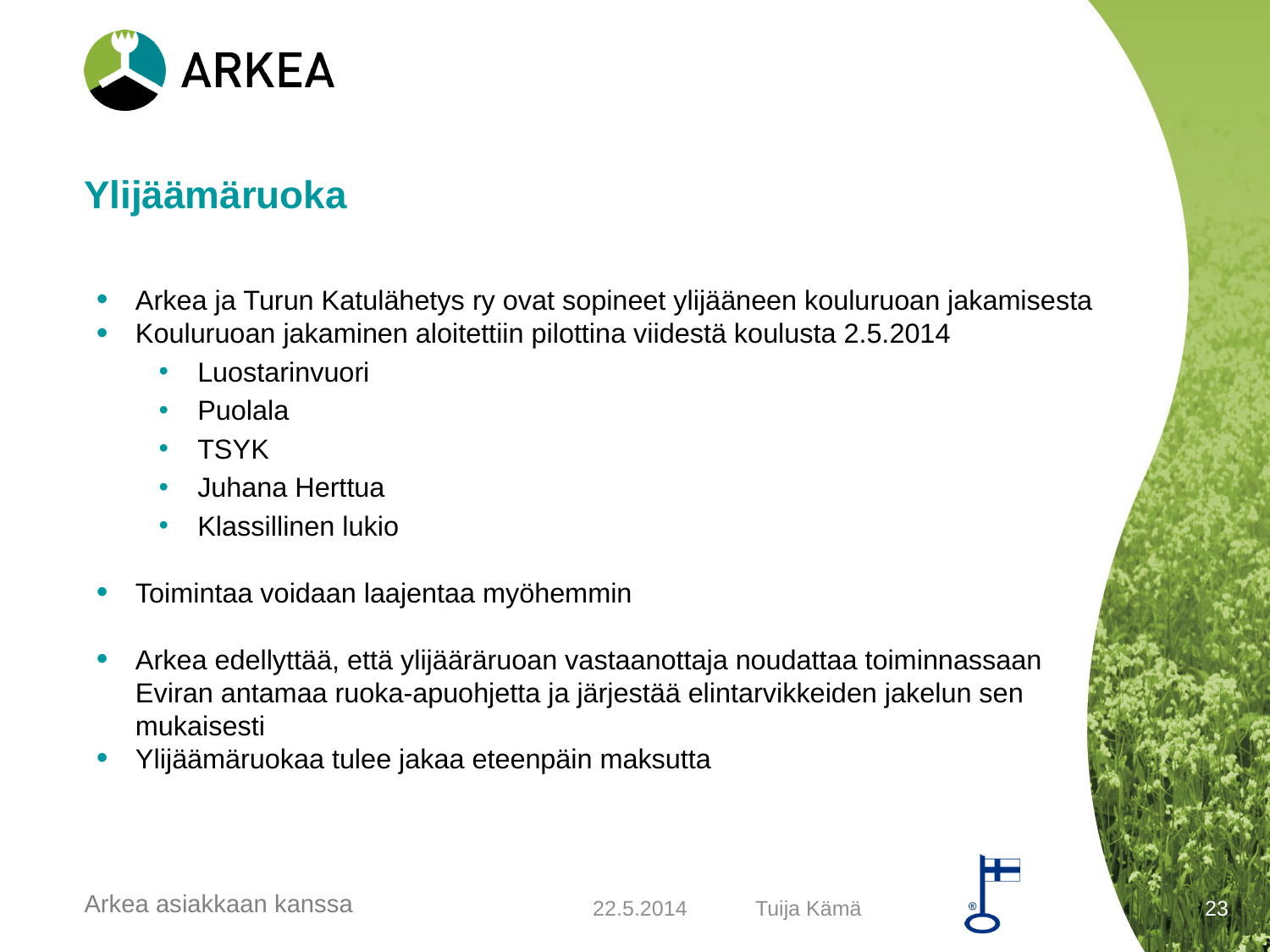

# Ylijäämäruoka
Arkea ja Turun Katulähetys ry ovat sopineet ylijääneen kouluruoan jakamisesta
Kouluruoan jakaminen aloitettiin pilottina viidestä koulusta 2.5.2014
Luostarinvuori
Puolala
TSYK
Juhana Herttua
Klassillinen lukio

Toimintaa voidaan laajentaa myöhemmin

Arkea edellyttää, että ylijääräruoan vastaanottaja noudattaa toiminnassaan Eviran antamaa ruoka-apuohjetta ja järjestää elintarvikkeiden jakelun sen mukaisesti
Ylijäämäruokaa tulee jakaa eteenpäin maksutta

22.5.2014
Tuija Kämä
23